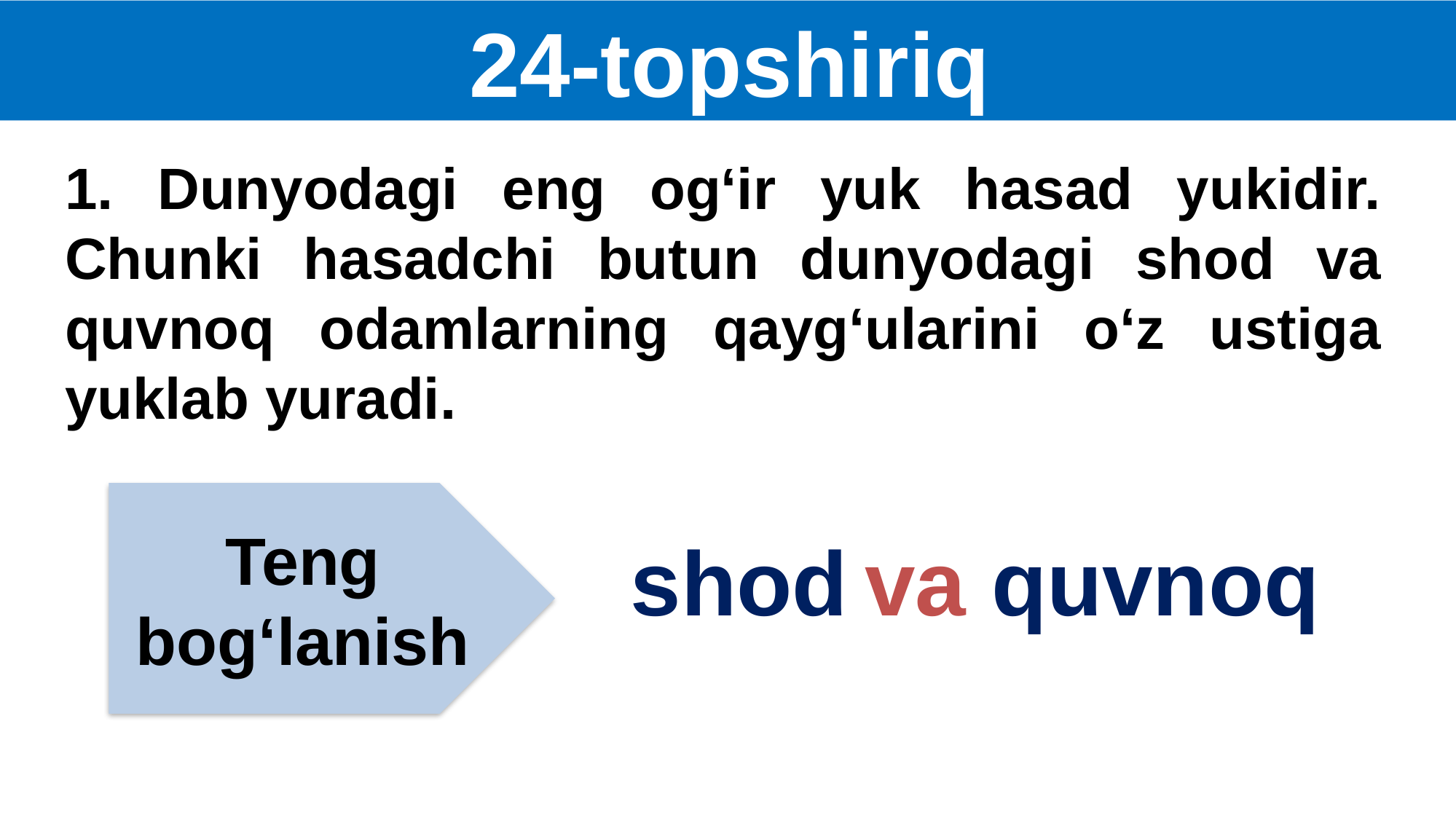

24-topshiriq
1. Dunyodagi eng og‘ir yuk hasad yukidir. Chunki hasadchi butun dunyodagi shod va quvnoq odamlarning qayg‘ularini o‘z ustiga yuklab yuradi.
Teng bog‘lanish
shod va quvnoq